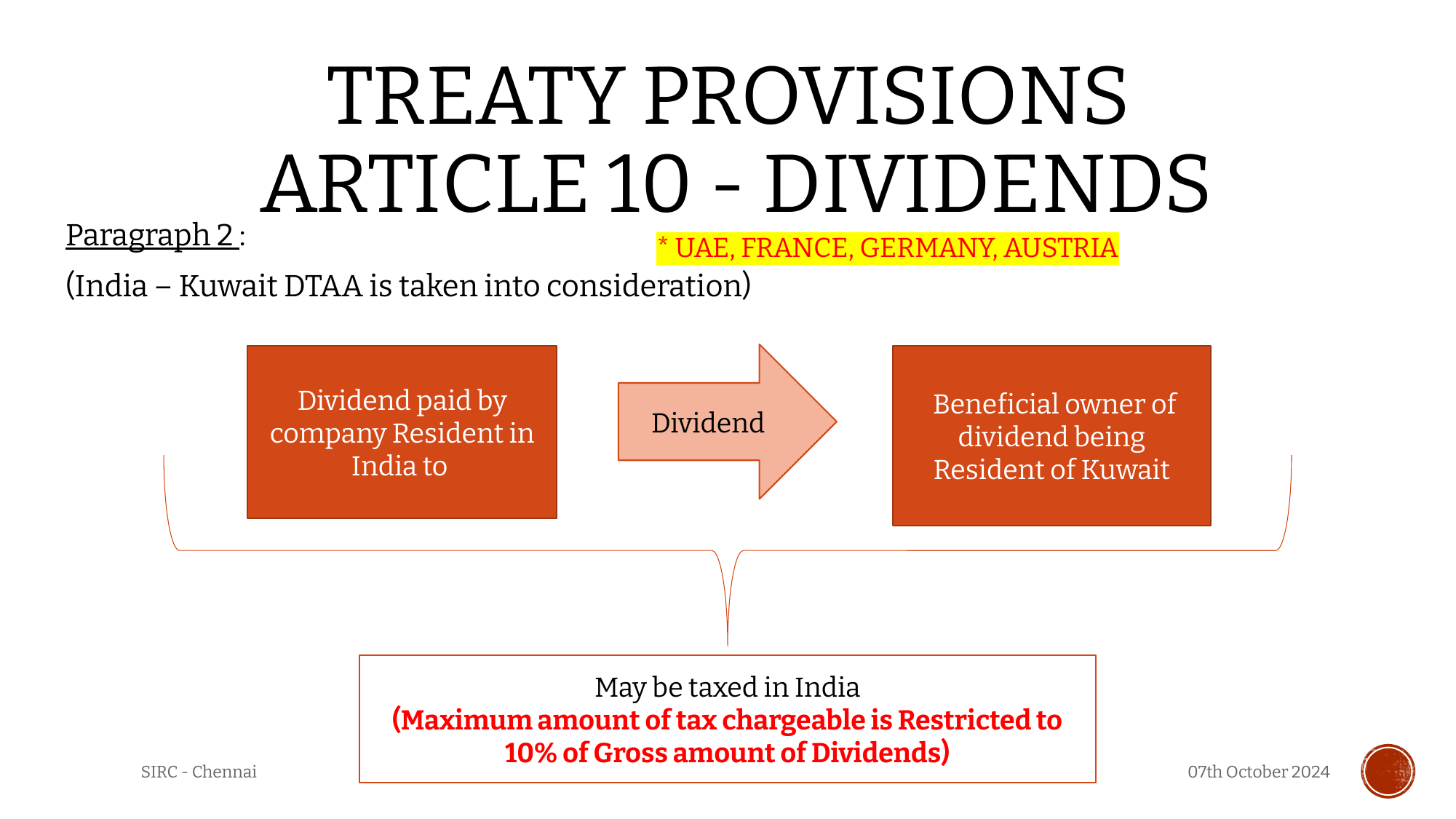

# TREATY Provisions Article 10 - Dividends
Paragraph 2 :
(India – Kuwait DTAA is taken into consideration)

* UAE, FRANCE, GERMANY, AUSTRIA
Dividend
Dividend paid by company Resident in India to
 Beneficial owner of dividend being Resident of Kuwait
May be taxed in India
(Maximum amount of tax chargeable is Restricted to 10% of Gross amount of Dividends)
SIRC - Chennai
07th October 2024